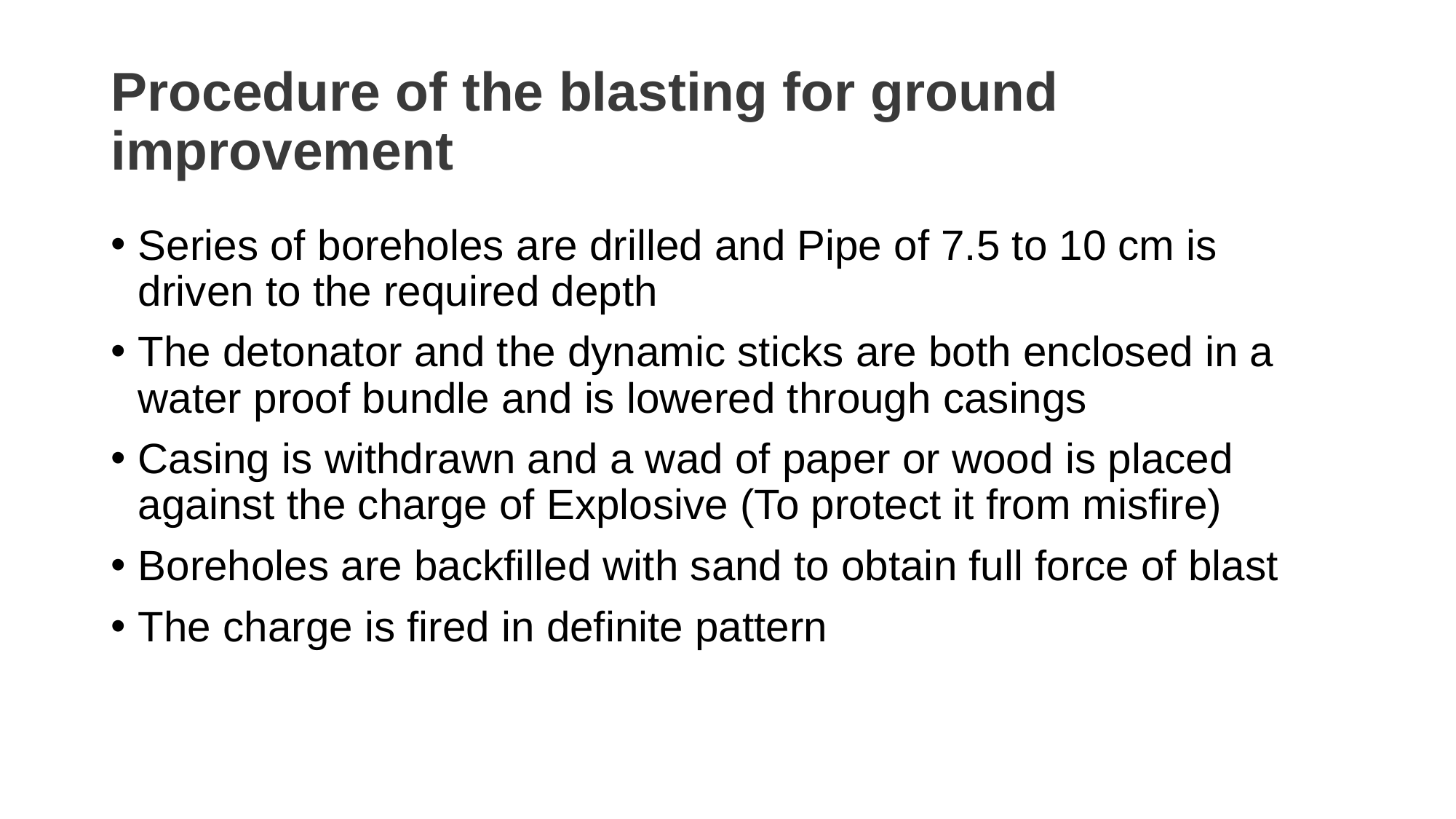

# Procedure of the blasting for ground improvement
Series of boreholes are drilled and Pipe of 7.5 to 10 cm is driven to the required depth
The detonator and the dynamic sticks are both enclosed in a water proof bundle and is lowered through casings
Casing is withdrawn and a wad of paper or wood is placed against the charge of Explosive (To protect it from misfire)
Boreholes are backfilled with sand to obtain full force of blast
The charge is fired in definite pattern